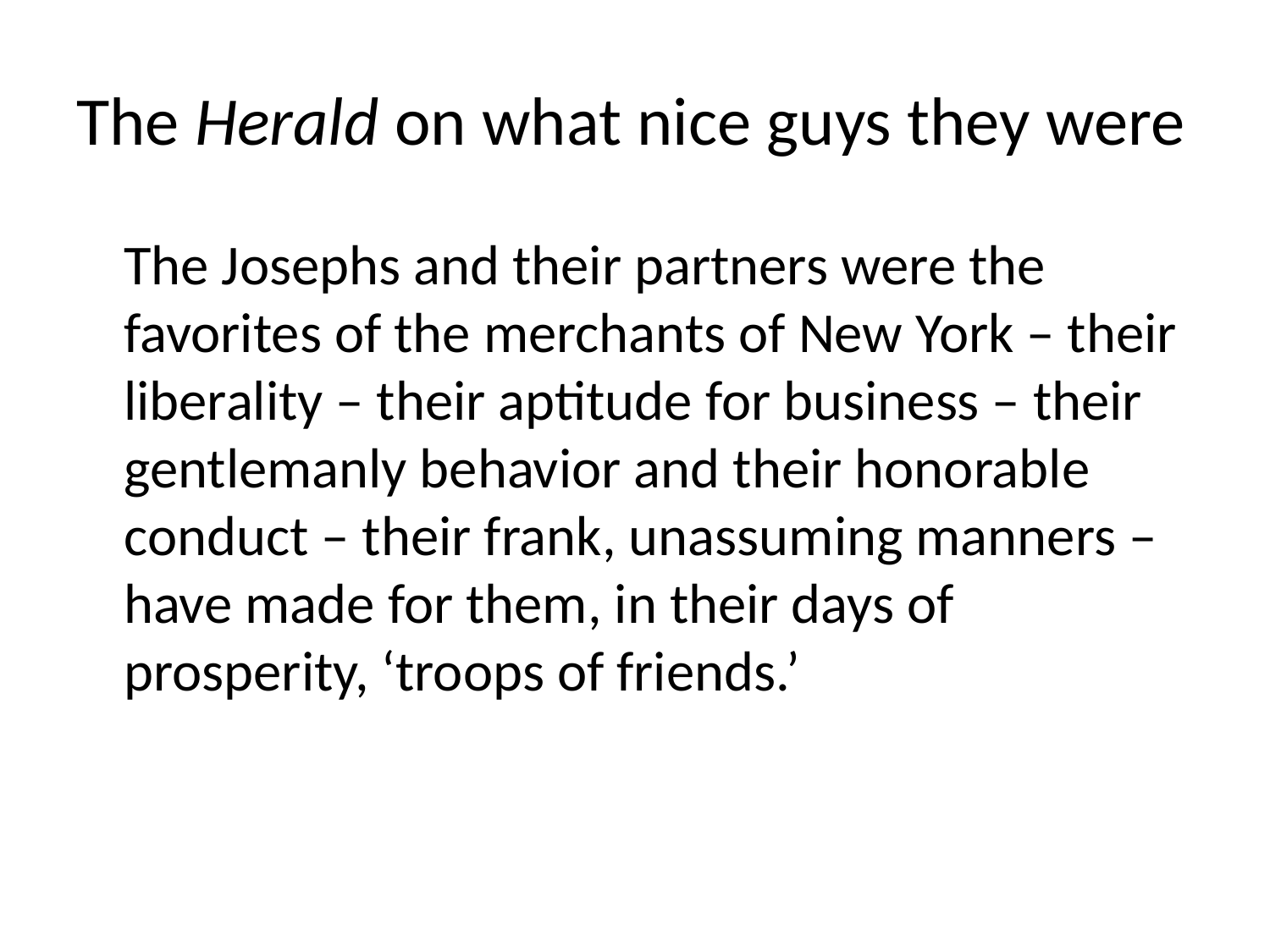

# The Herald on what nice guys they were
	The Josephs and their partners were the favorites of the merchants of New York – their liberality – their aptitude for business – their gentlemanly behavior and their honorable conduct – their frank, unassuming manners – have made for them, in their days of prosperity, ‘troops of friends.’